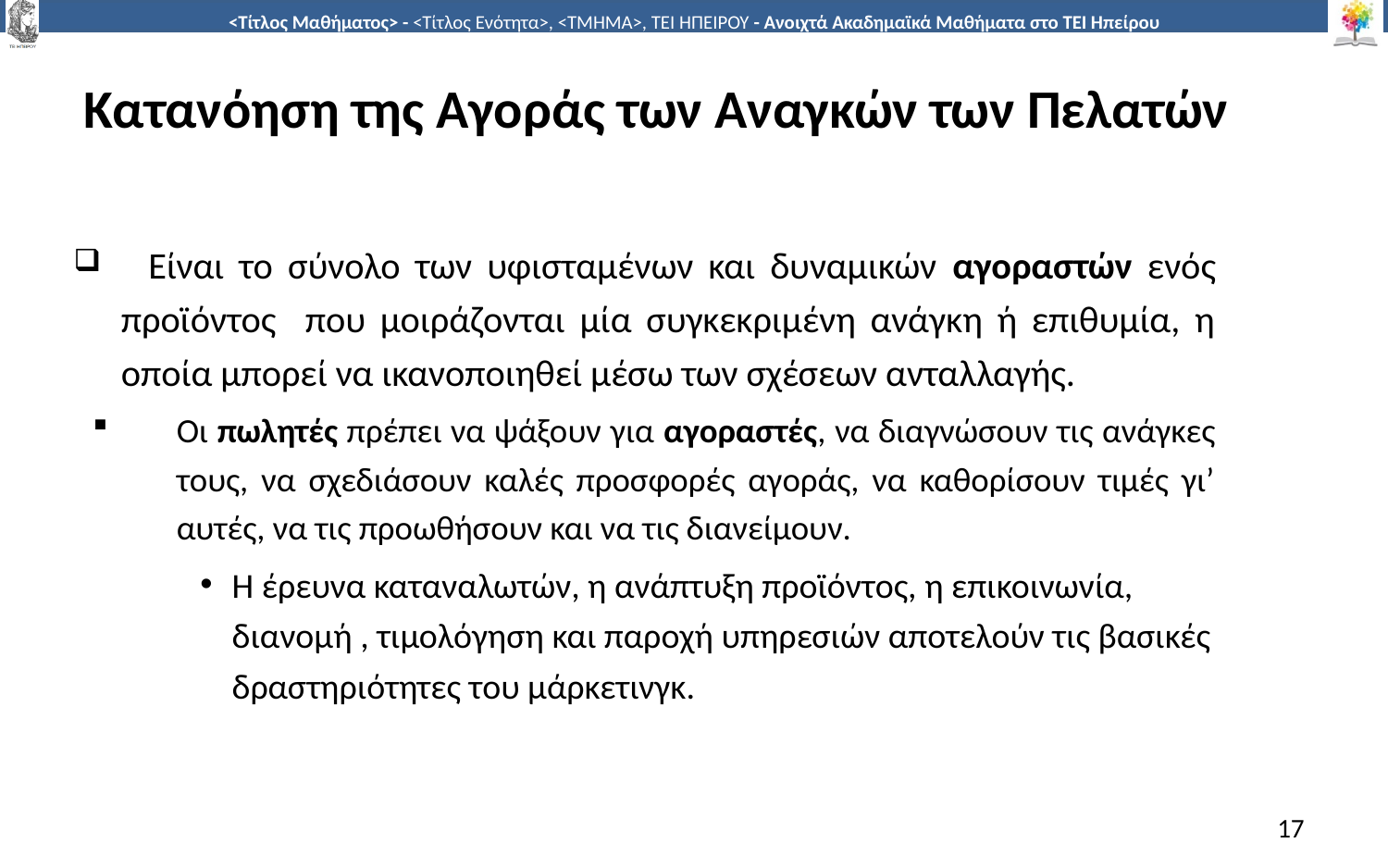

# Κατανόηση της Αγοράς των Αναγκών των Πελατών
  Είναι το σύνολο των υφισταμένων και δυναμικών αγοραστών ενός προϊόντος  που μοιράζονται μία συγκεκριμένη ανάγκη ή επιθυμία, η οποία μπορεί να ικανοποιηθεί μέσω των σχέσεων ανταλλαγής.
Οι πωλητές πρέπει να ψάξουν για αγοραστές, να διαγνώσουν τις ανάγκες τους, να σχεδιάσουν καλές προσφορές αγοράς, να καθορίσουν τιμές γι’ αυτές, να τις προωθήσουν και να τις διανείμουν.
Η έρευνα καταναλωτών, η ανάπτυξη προϊόντος, η επικοινωνία, διανομή , τιμολόγηση και παροχή υπηρεσιών αποτελούν τις βασικές δραστηριότητες του μάρκετινγκ.
17